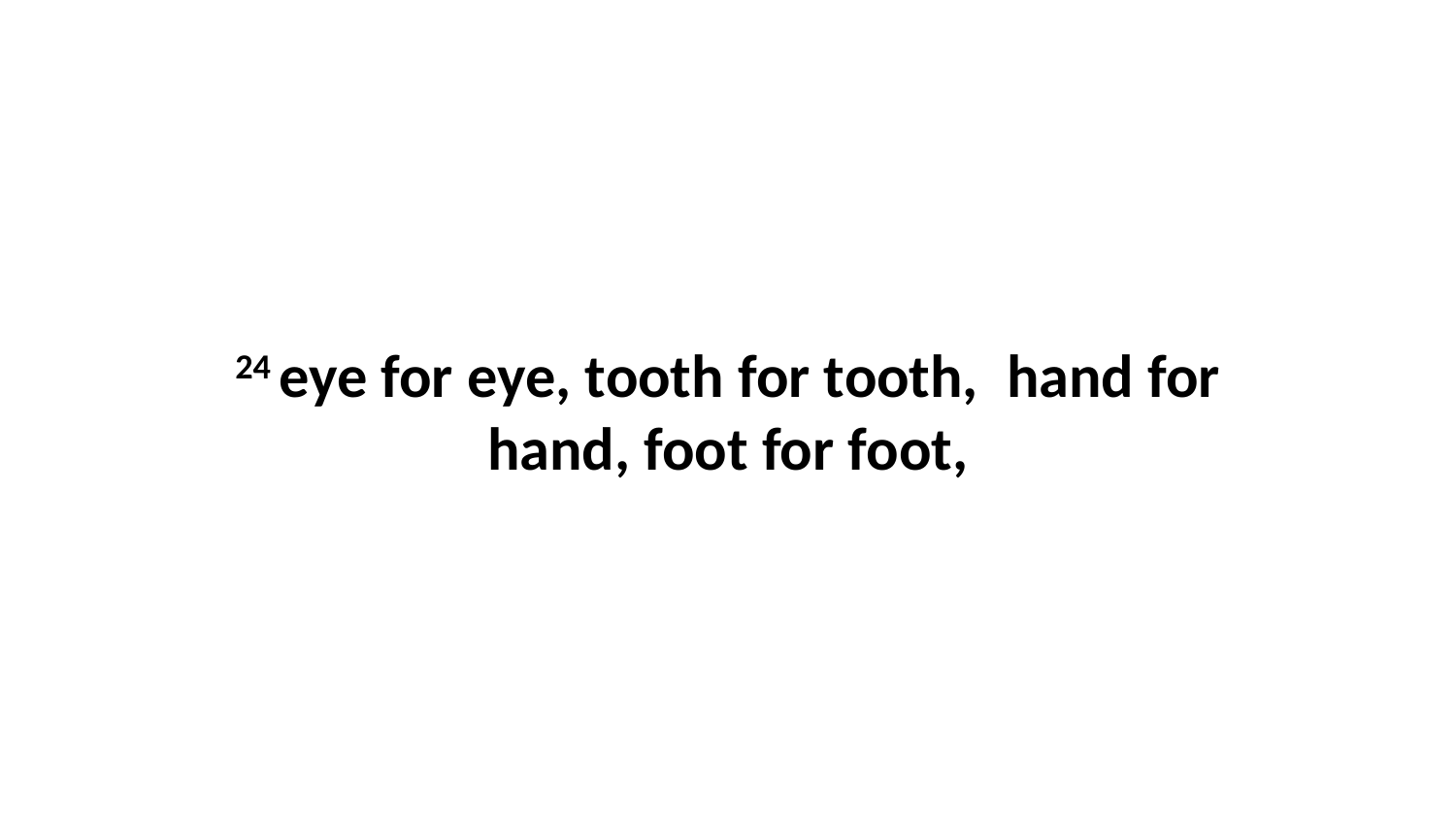

24 eye for eye, tooth for tooth,  hand for hand, foot for foot,